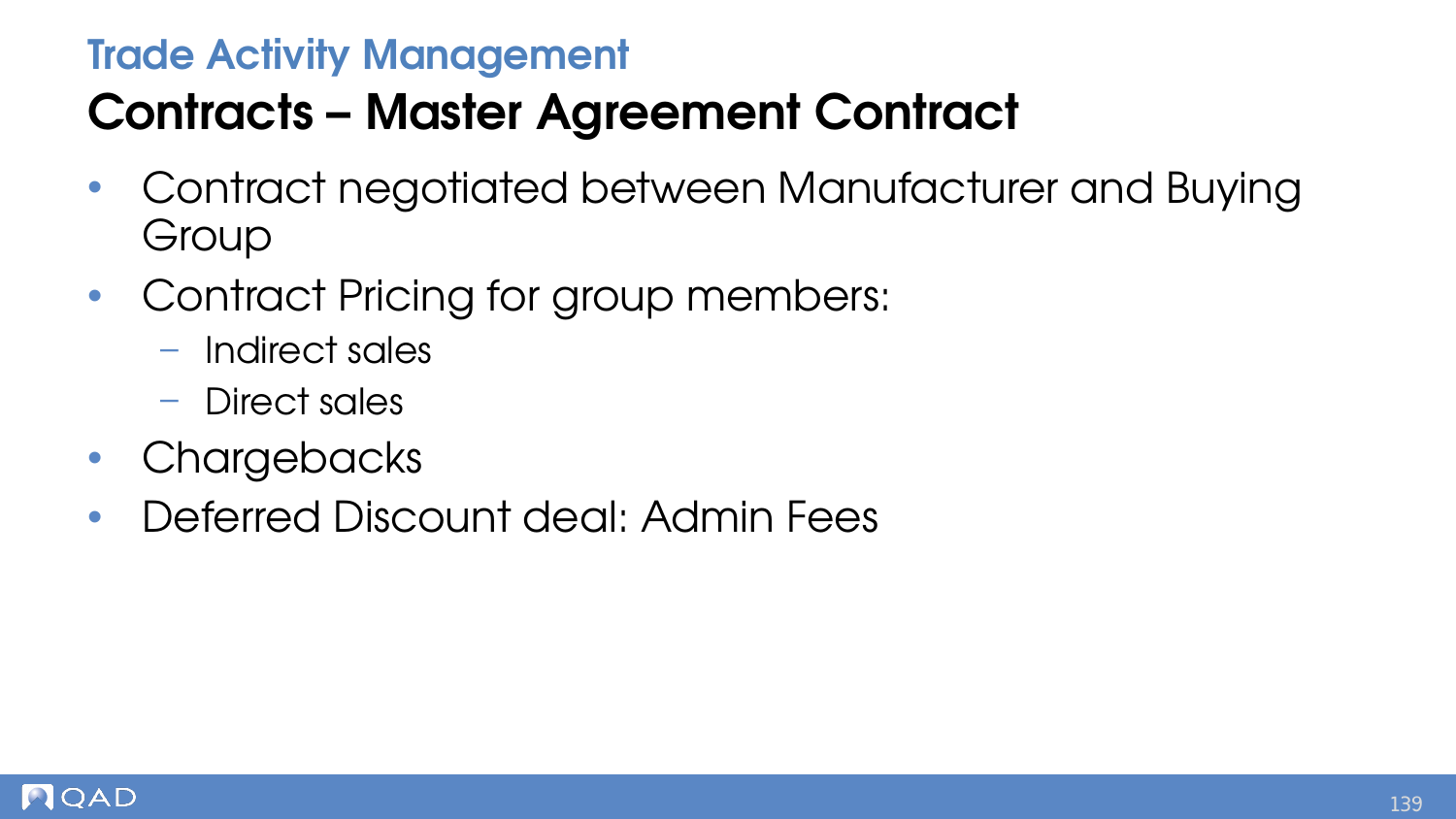

Trade Activity Management
Contracts – Master Agreement Contract
Contract negotiated between Manufacturer and Buying Group
Contract Pricing for group members:
Indirect sales
Direct sales
Chargebacks
Deferred Discount deal: Admin Fees

139